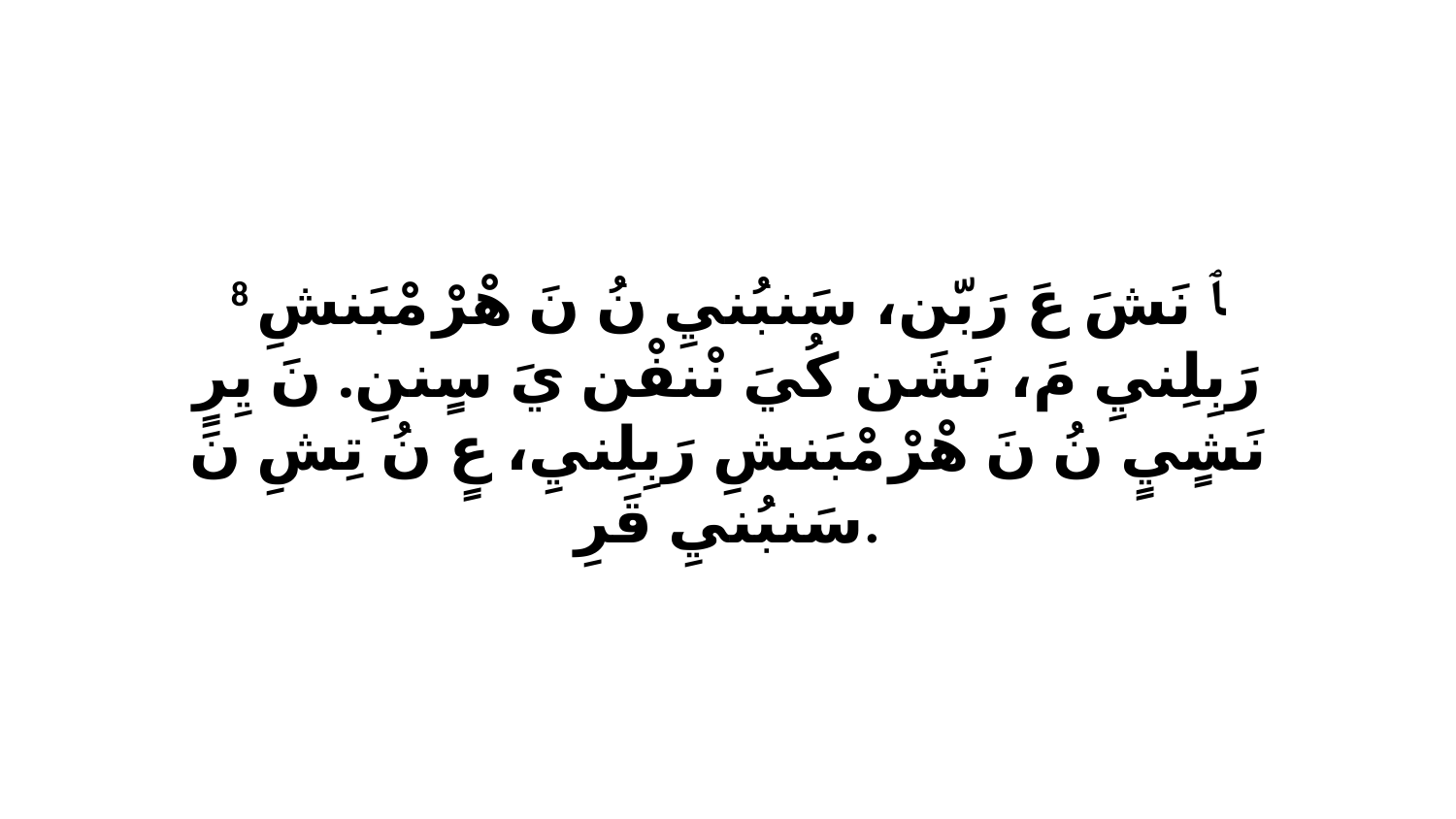

8 ﭑ نَشَ عَ رَبّن، سَنبُنيِ نُ نَ هْرْ مْبَنشِ رَبِلِنيِ مَ، نَشَن كُيَ نْنفْن يَ سٍننِ. نَ يِرٍ نَشٍيٍ نُ نَ هْرْ مْبَنشِ رَبِلِنيِ، عٍ نُ تِشِ نَ سَنبُنيِ قَرِ.